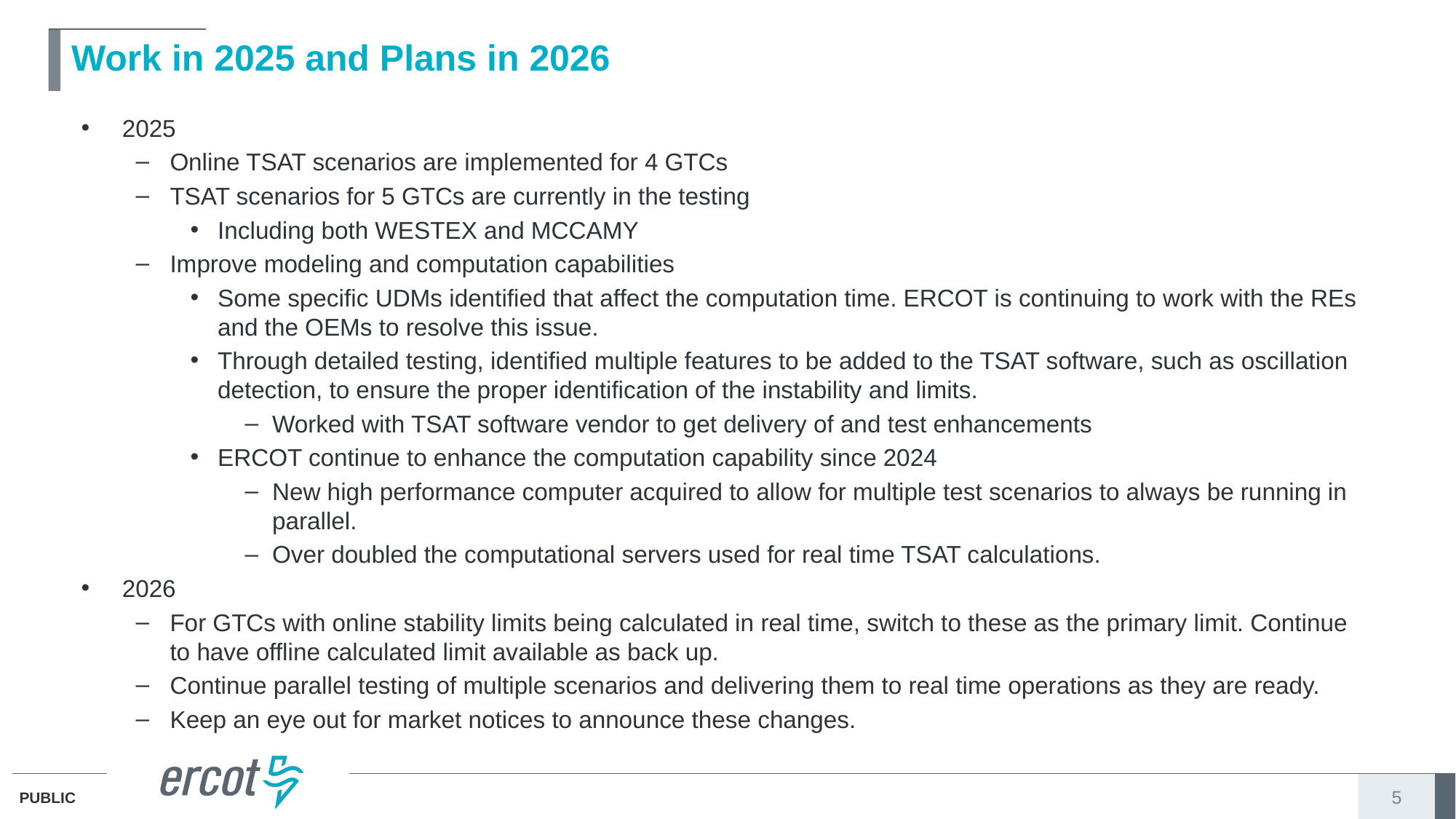

# Work in 2025 and Plans in 2026
2025
Online TSAT scenarios are implemented for 4 GTCs
TSAT scenarios for 5 GTCs are currently in the testing
Including both WESTEX and MCCAMY
Improve modeling and computation capabilities
Some specific UDMs identified that affect the computation time. ERCOT is continuing to work with the REs and the OEMs to resolve this issue.
Through detailed testing, identified multiple features to be added to the TSAT software, such as oscillation detection, to ensure the proper identification of the instability and limits.
Worked with TSAT software vendor to get delivery of and test enhancements
ERCOT continue to enhance the computation capability since 2024
New high performance computer acquired to allow for multiple test scenarios to always be running in parallel.
Over doubled the computational servers used for real time TSAT calculations.
2026
For GTCs with online stability limits being calculated in real time, switch to these as the primary limit. Continue to have offline calculated limit available as back up.
Continue parallel testing of multiple scenarios and delivering them to real time operations as they are ready.
Keep an eye out for market notices to announce these changes.
5